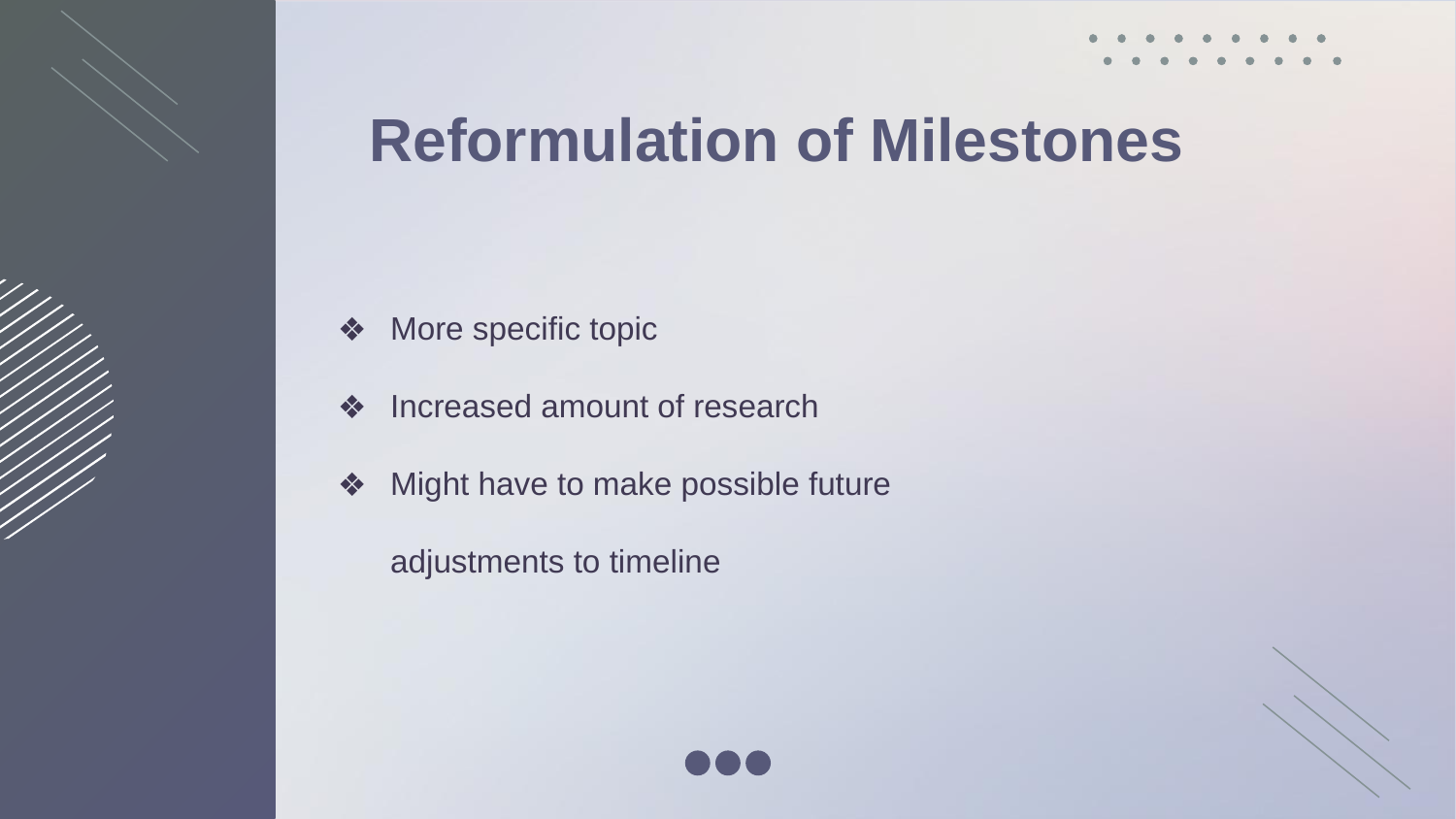

# Reformulation of Milestones
More specific topic
Increased amount of research
Might have to make possible future adjustments to timeline